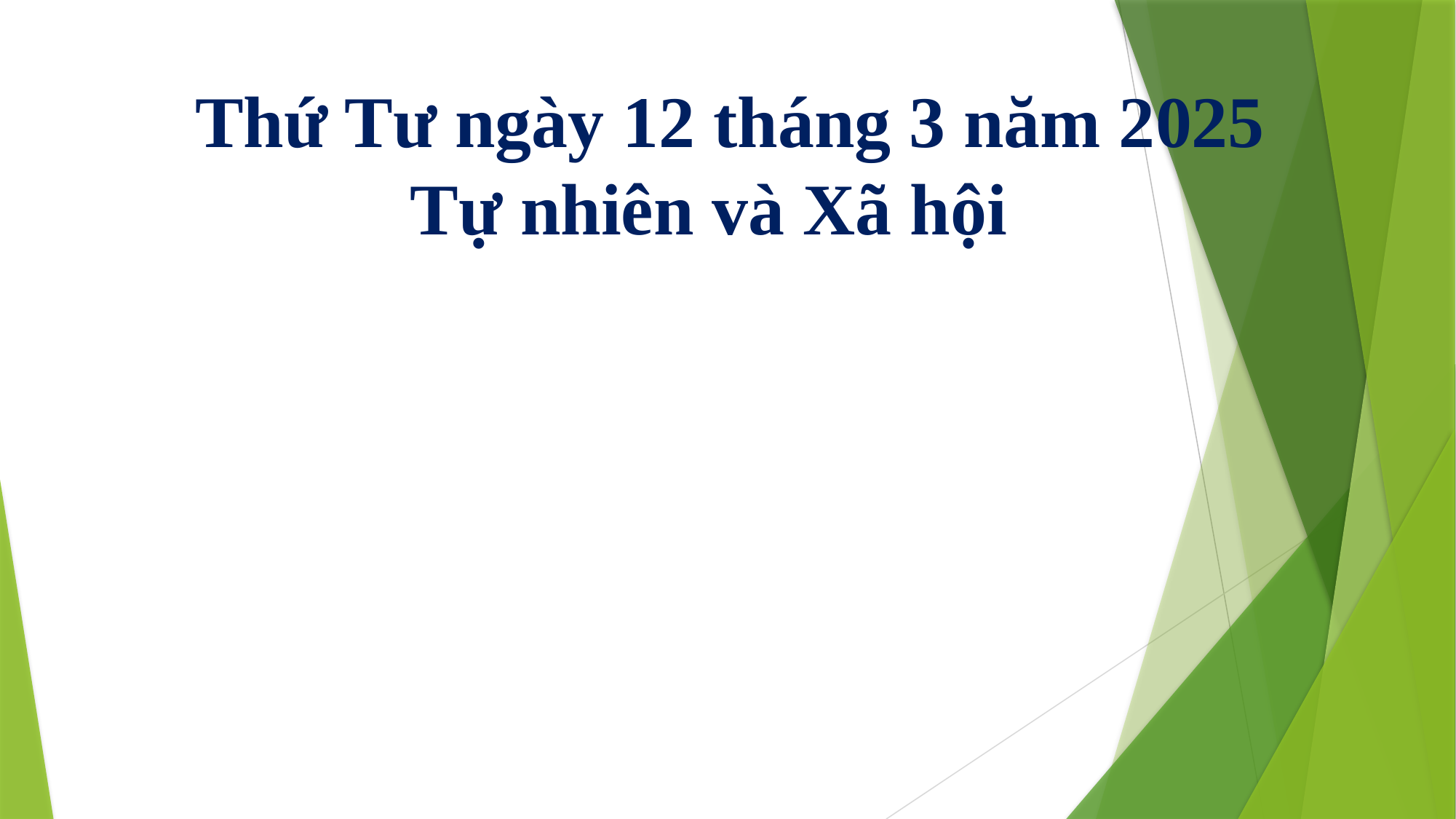

Thứ Tư ngày 12 tháng 3 năm 2025
Tự nhiên và Xã hội